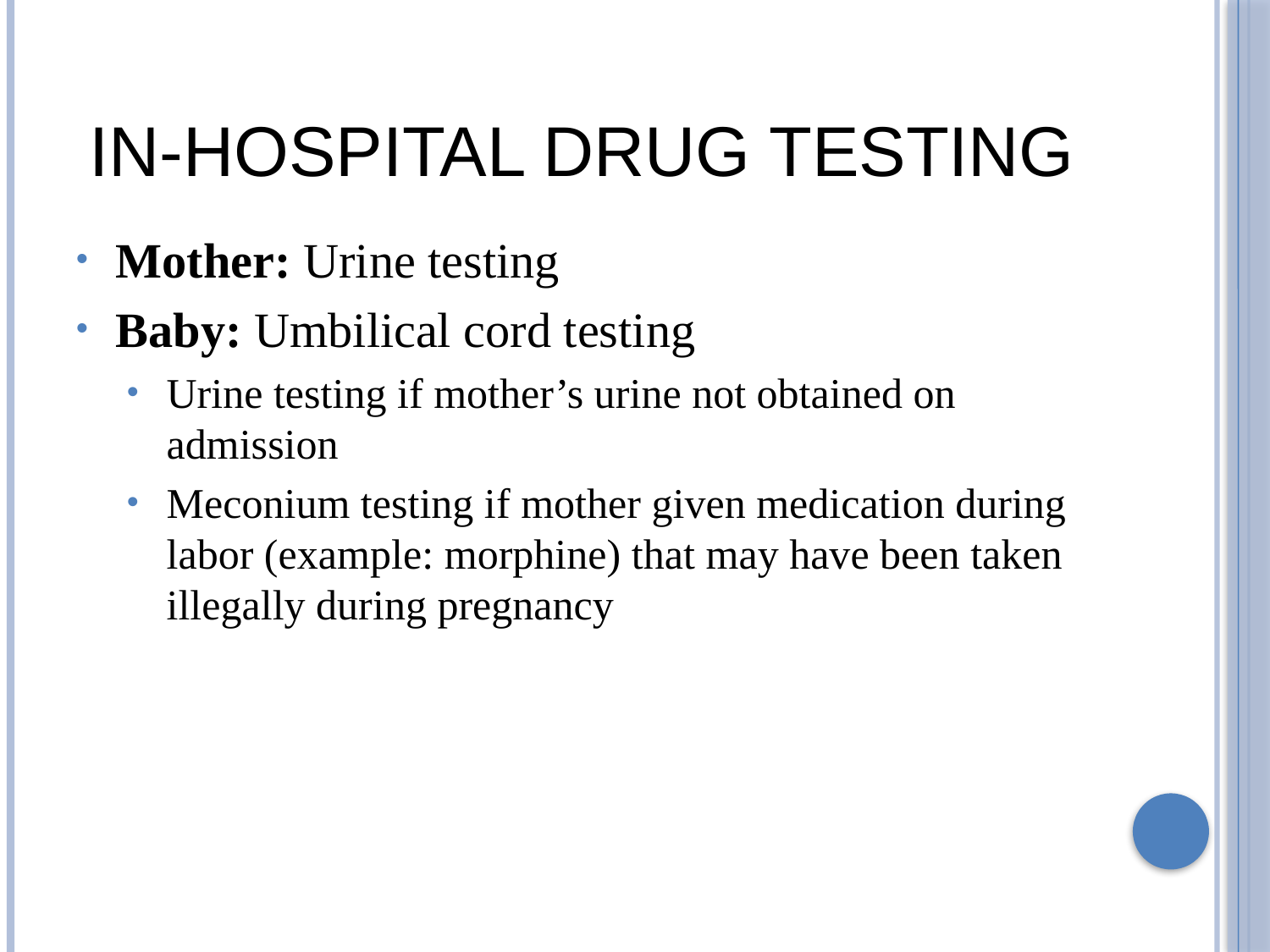

# In-hospital Drug Testing
Mother: Urine testing
Baby: Umbilical cord testing
Urine testing if mother’s urine not obtained on admission
Meconium testing if mother given medication during labor (example: morphine) that may have been taken illegally during pregnancy